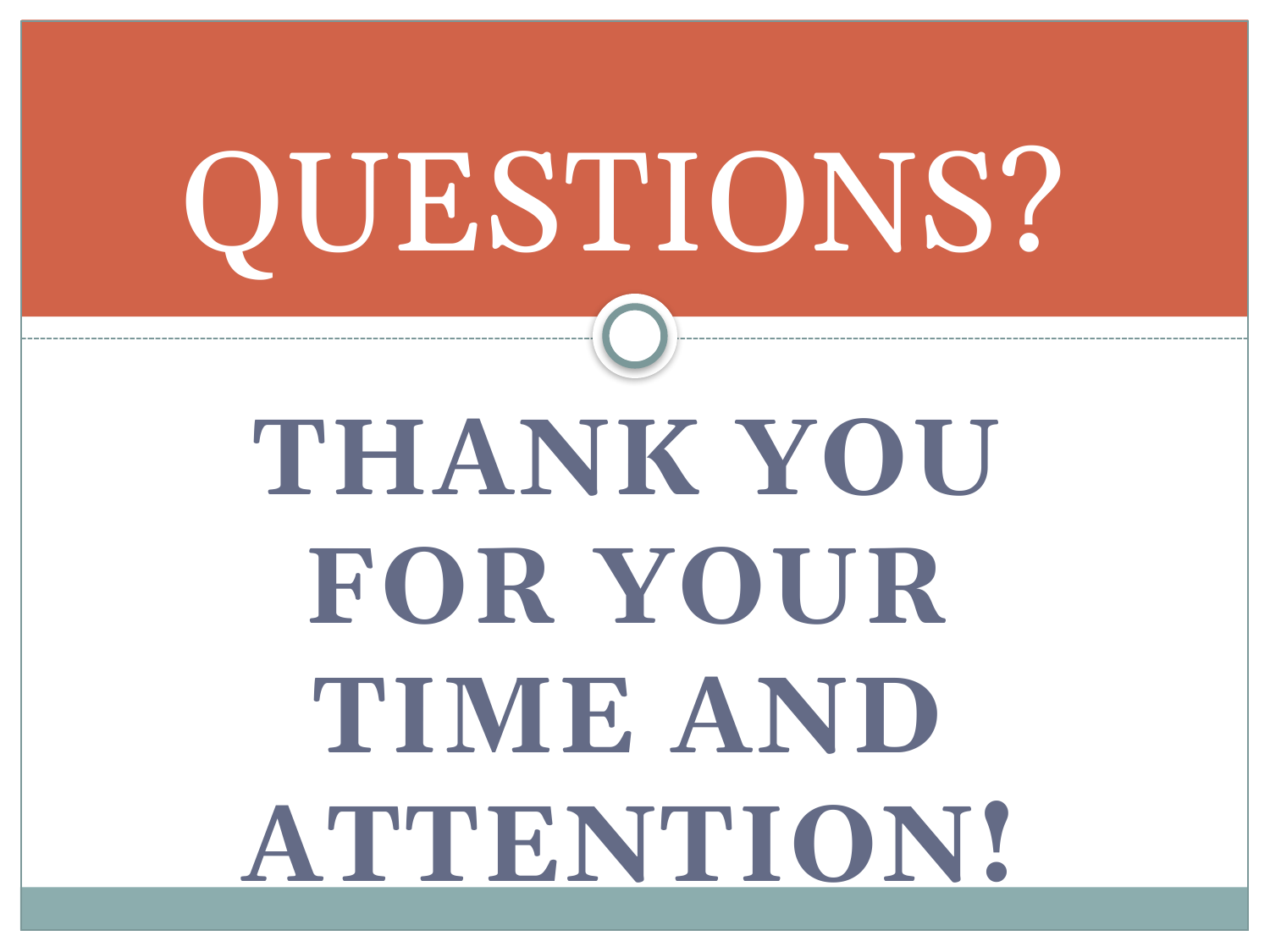

# QUESTIONS?
Thank you for your time and attention!